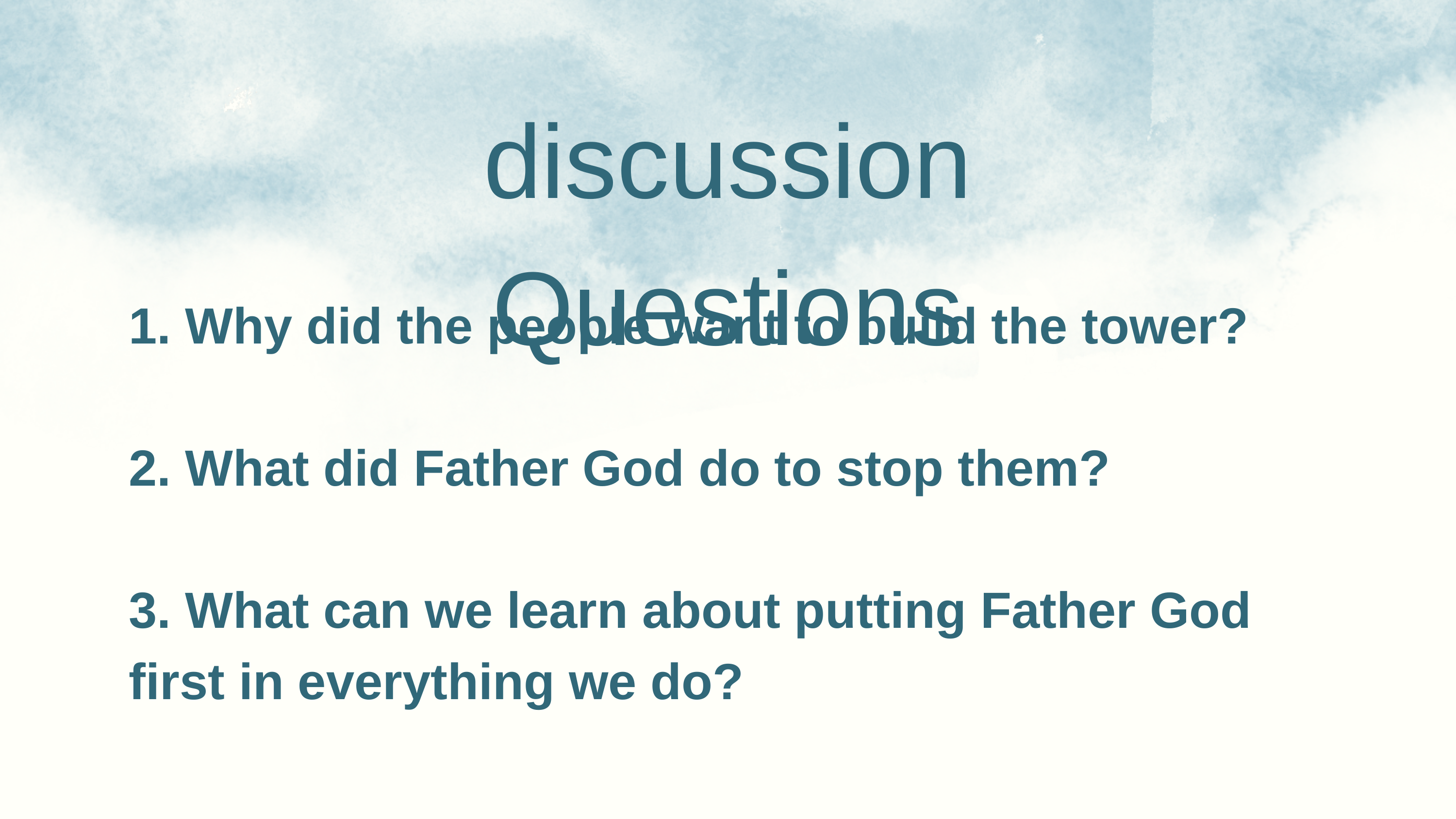

discussion Questions
1. Why did the people want to build the tower?

2. What did Father God do to stop them?

3. What can we learn about putting Father God first in everything we do?